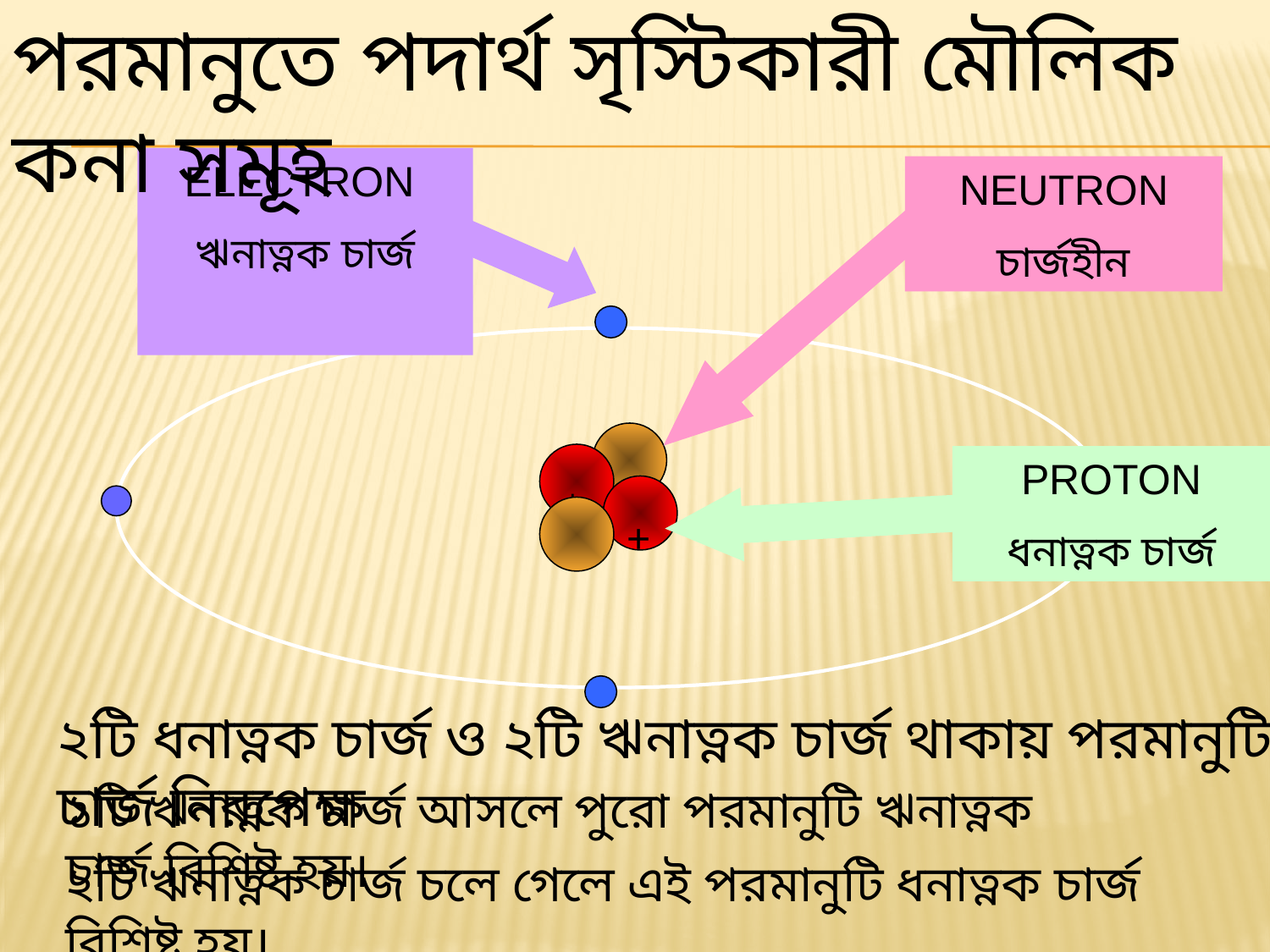

পরমানুতে পদার্থ সৃস্টিকারী মৌলিক কনা সমূহ
ELECTRON
ঋনাত্নক চার্জ

NEUTRON
চার্জহীন

+
+

PROTON
ধনাত্নক চার্জ

২টি ধনাত্নক চার্জ ও ২টি ঋনাত্নক চার্জ থাকায় পরমানুটি চার্জ নিরপেক্ষ
১টি ঋনাত্নক চার্জ আসলে পুরো পরমানুটি ঋনাত্নক চার্জ বিশিষ্ট হয়।
২টি ঋনাত্নক চার্জ চলে গেলে এই পরমানুটি ধনাত্নক চার্জ বিশিষ্ট হয়।